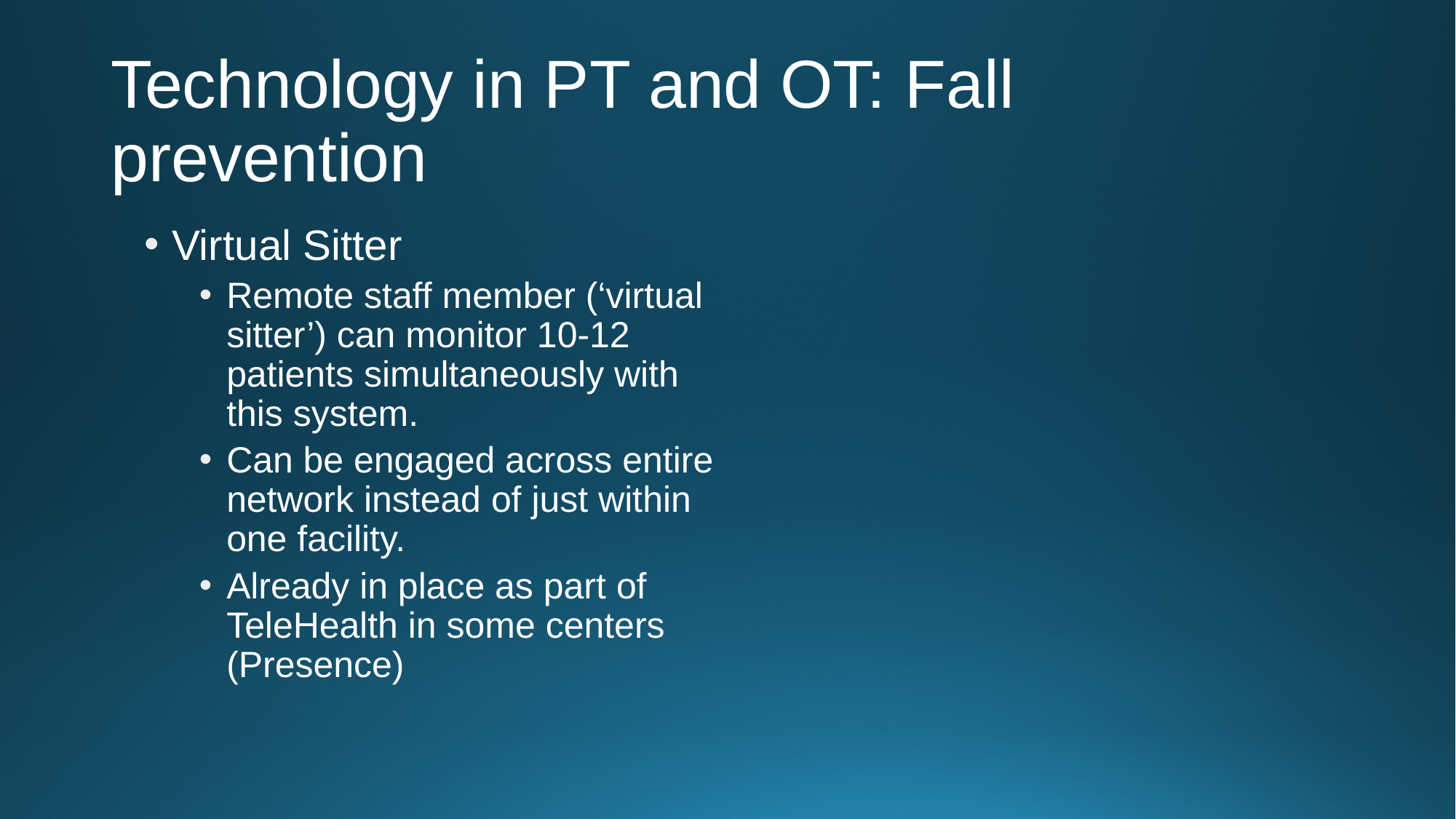

# Technology in PT and OT: Fall prevention
Virtual Sitter
Remote staff member (‘virtual sitter’) can monitor 10-12 patients simultaneously with this system.
Can be engaged across entire network instead of just within one facility.
Already in place as part of TeleHealth in some centers (Presence)